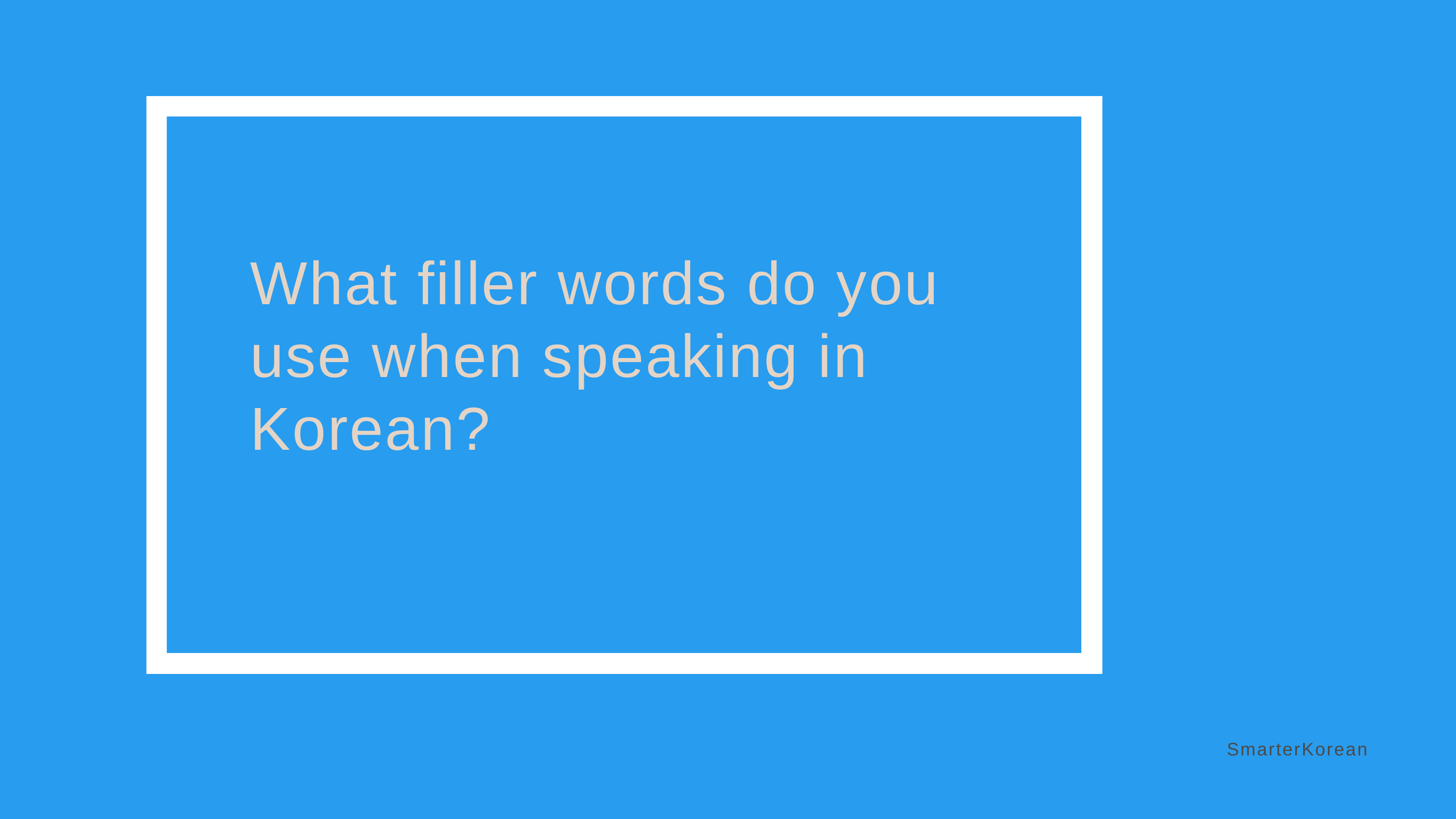

What filler words do you use when speaking in Korean?

SmarterKorean